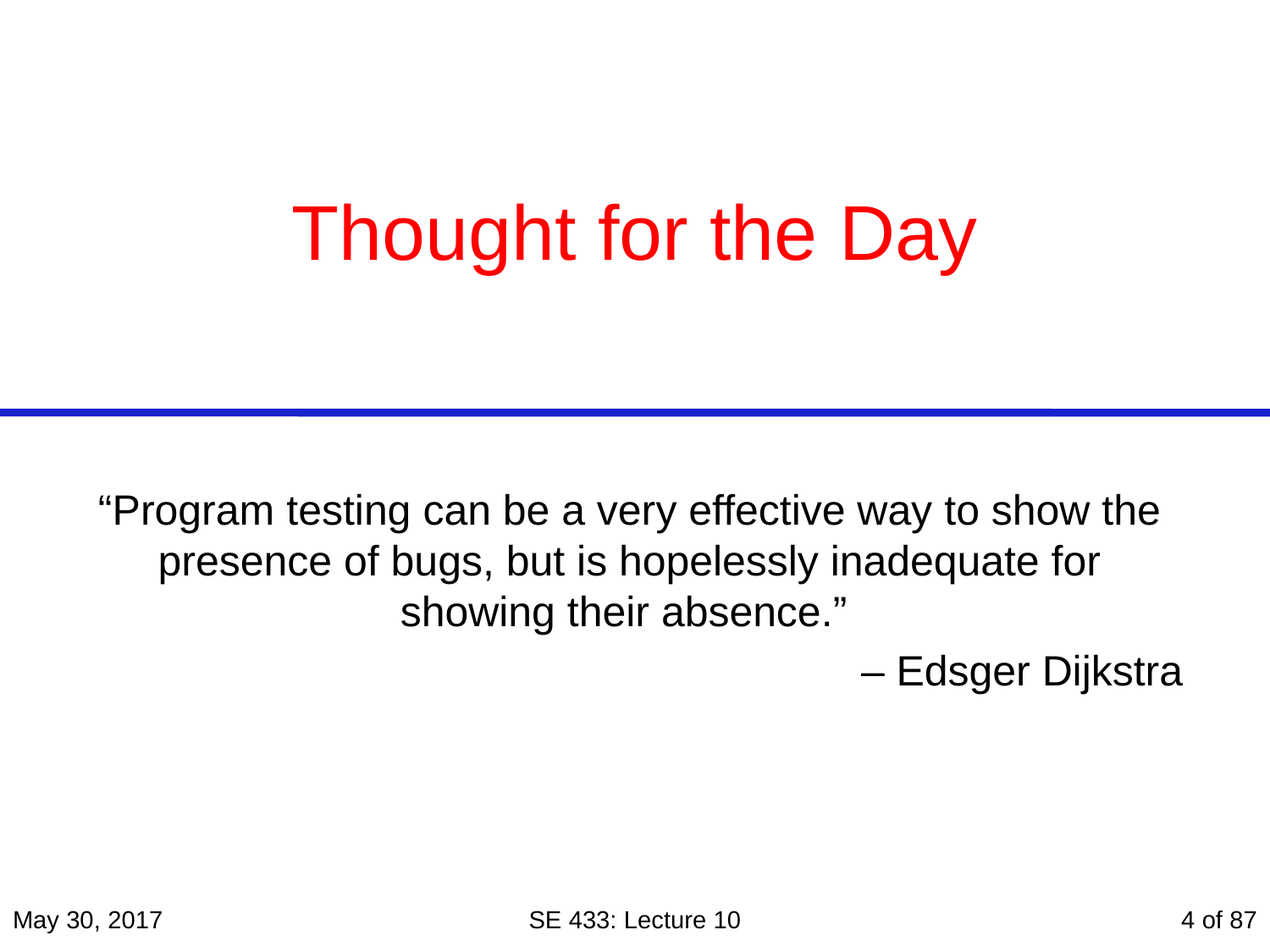

# Thought for the Day
“Program testing can be a very effective way to show the presence of bugs, but is hopelessly inadequate for showing their absence.”
– Edsger Dijkstra
May 30, 2017
SE 433: Lecture 10
4 of 87